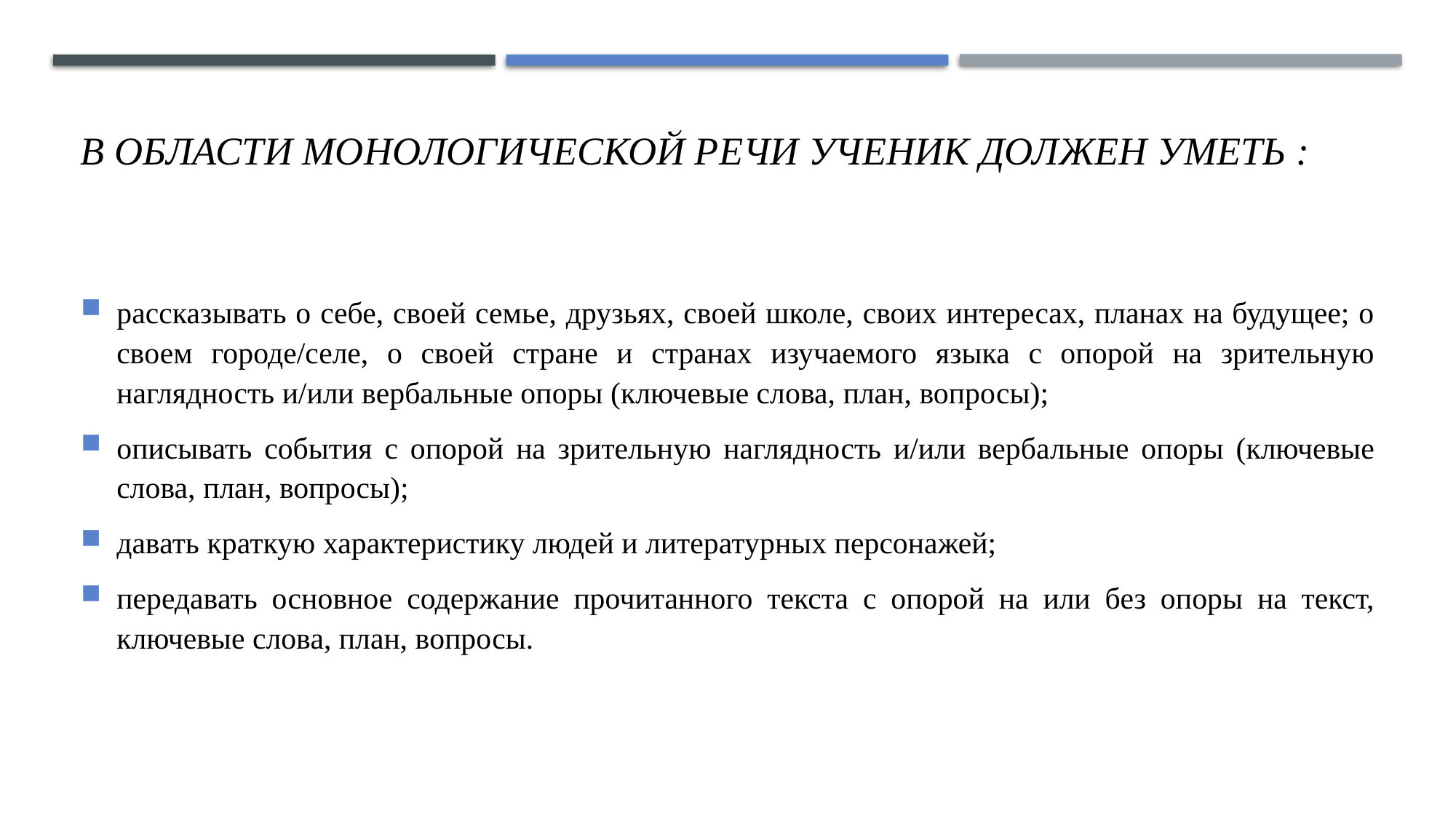

# В области монологической речи ученик должен уметь :
рассказывать о себе, своей семье, друзьях, своей школе, своих интересах, планах на будущее; о своем городе/селе, о своей стране и странах изучаемого языка с опорой на зрительную наглядность и/или вербальные опоры (ключевые слова, план, вопросы);
описывать события с опорой на зрительную наглядность и/или вербальные опоры (ключевые слова, план, вопросы);
давать краткую характеристику людей и литературных персонажей;
передавать основное содержание прочитанного текста с опорой на или без опоры на текст, ключевые слова, план, вопросы.